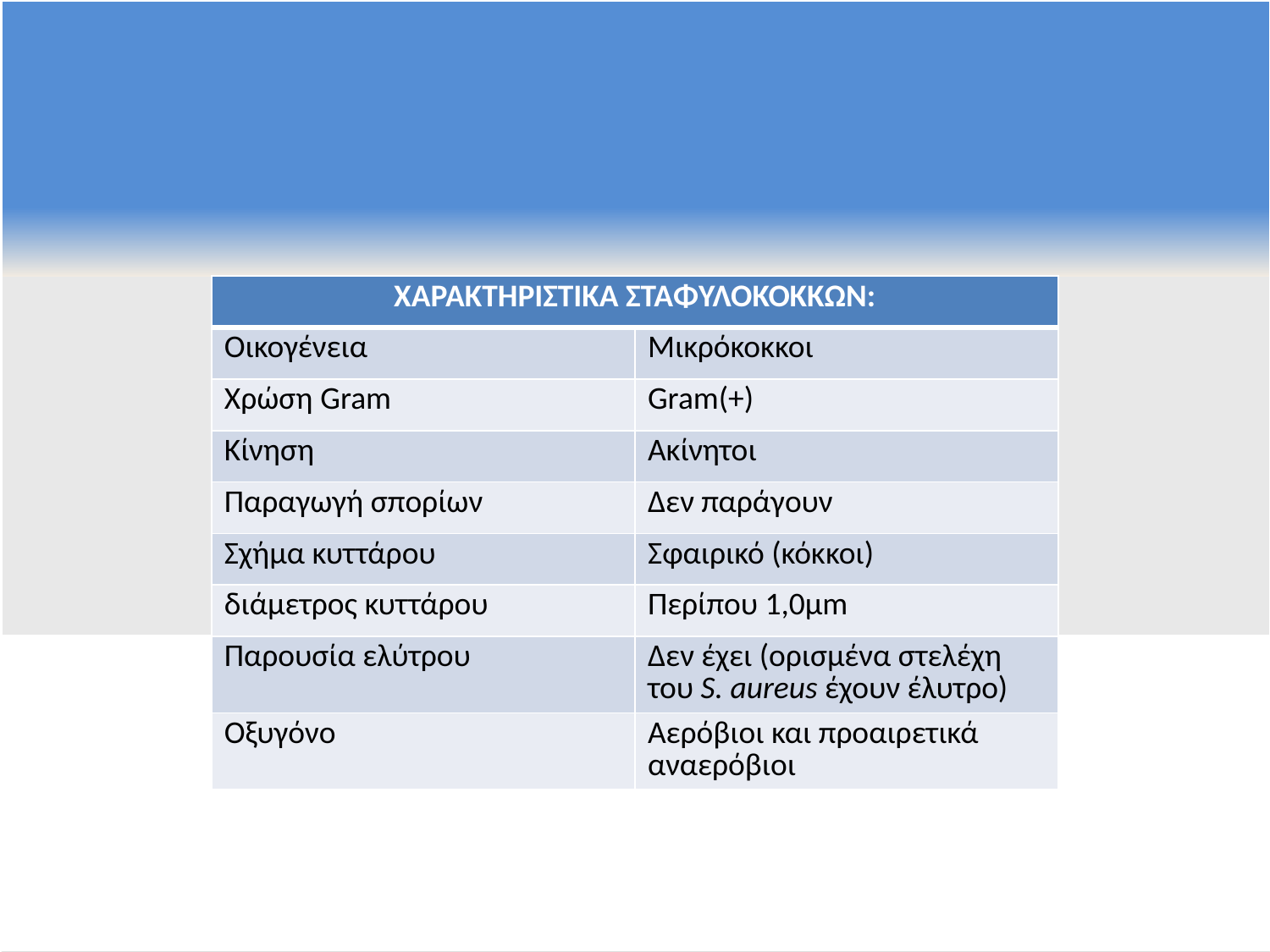

| ΧΑΡΑΚΤΗΡΙΣΤΙΚΑ ΣΤΑΦΥΛΟΚΟΚΚΩΝ: |  |
| --- | --- |
| Οικογένεια | Μικρόκοκκοι |
| Χρώση Gram | Gram(+) |
| Κίνηση | Ακίνητοι |
| Παραγωγή σπορίων | Δεν παράγουν |
| Σχήμα κυττάρου | Σφαιρικό (κόκκοι) |
| διάμετρος κυττάρου | Περίπου 1,0μm |
| Παρουσία ελύτρου | Δεν έχει (ορισμένα στελέχη του S. aureus έχουν έλυτρο) |
| Οξυγόνο | Αερόβιοι και προαιρετικά αναερόβιοι |